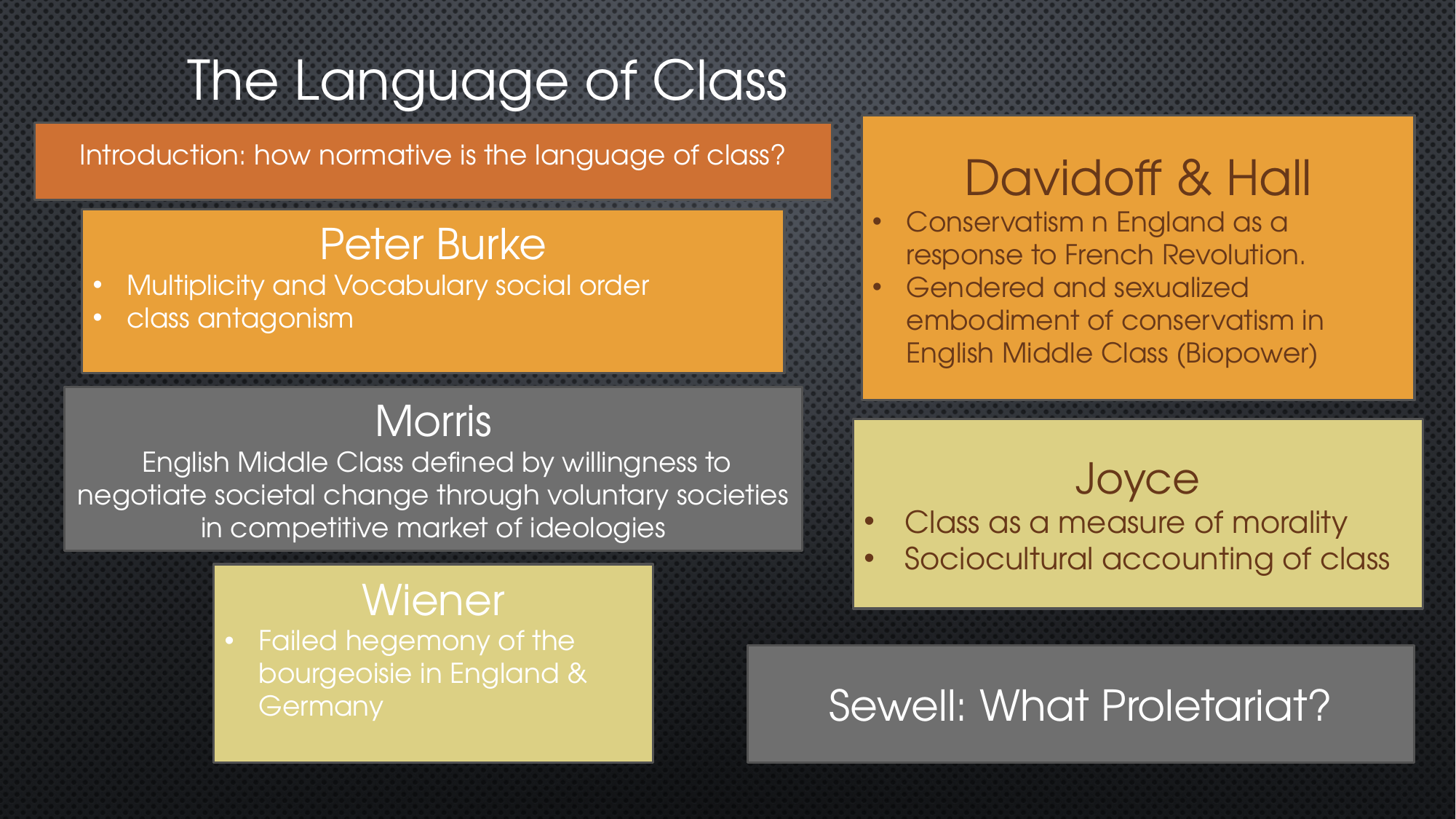

The Language of Class
Davidoff & Hall
Conservatism n England as a response to French Revolution.
Gendered and sexualized embodiment of conservatism in English Middle Class (Biopower)

Introduction: how normative is the language of class?
Peter Burke
Multiplicity and Vocabulary social order
class antagonism

Morris
 English Middle Class defined by willingness to negotiate societal change through voluntary societies in competitive market of ideologies
Joyce
Class as a measure of morality
Sociocultural accounting of class
Wiener
Failed hegemony of the bourgeoisie in England & Germany

Sewell: What Proletariat?